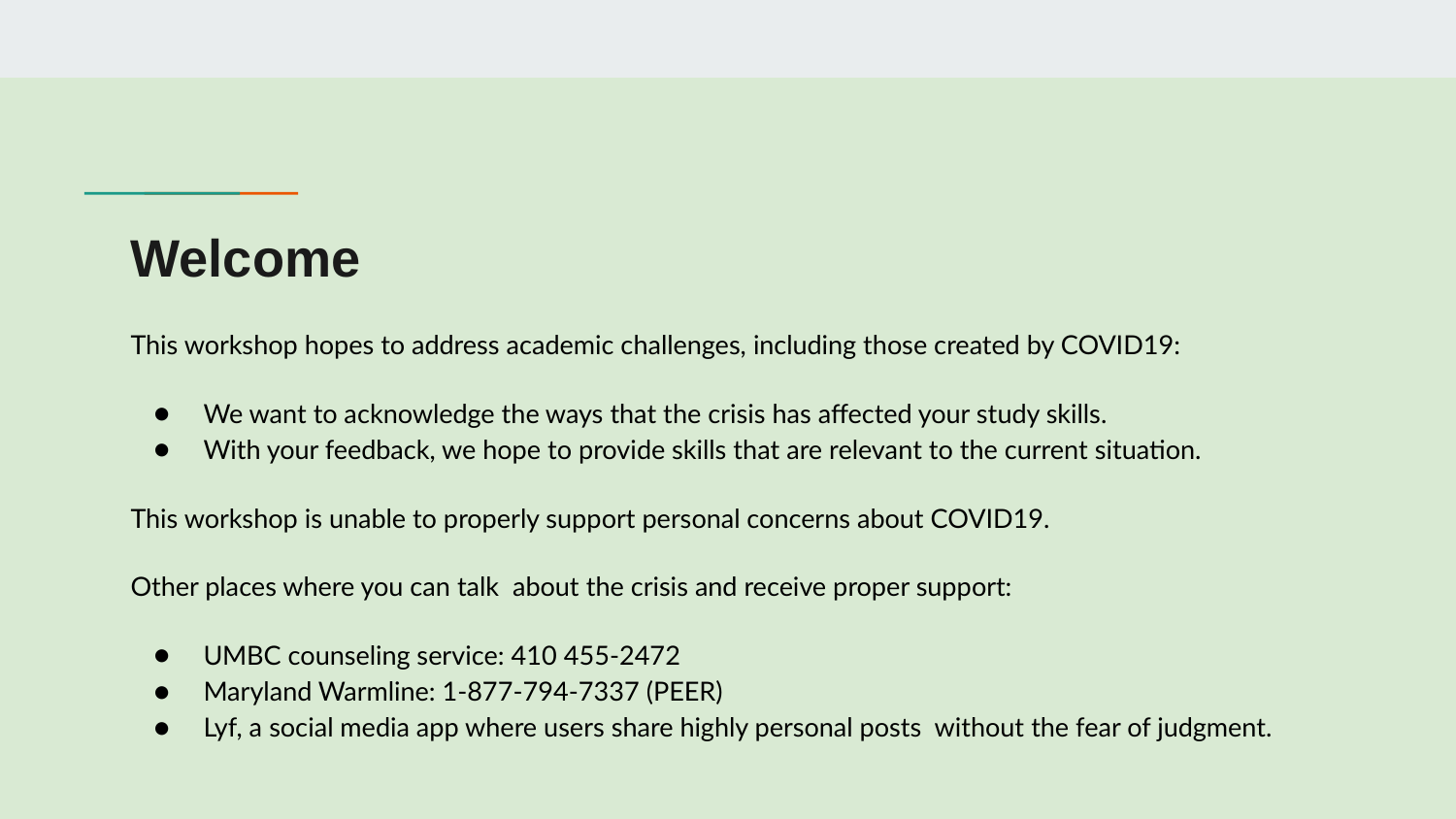

# Welcome

This workshop hopes to address academic challenges, including those created by COVID19:
We want to acknowledge the ways that the crisis has affected your study skills.
With your feedback, we hope to provide skills that are relevant to the current situation.
This workshop is unable to properly support personal concerns about COVID19.
Other places where you can talk  about the crisis and receive proper support:
UMBC counseling service: 410 455-2472
Maryland Warmline: 1-877-794-7337 (PEER)
Lyf, a social media app where users share highly personal posts  without the fear of judgment.